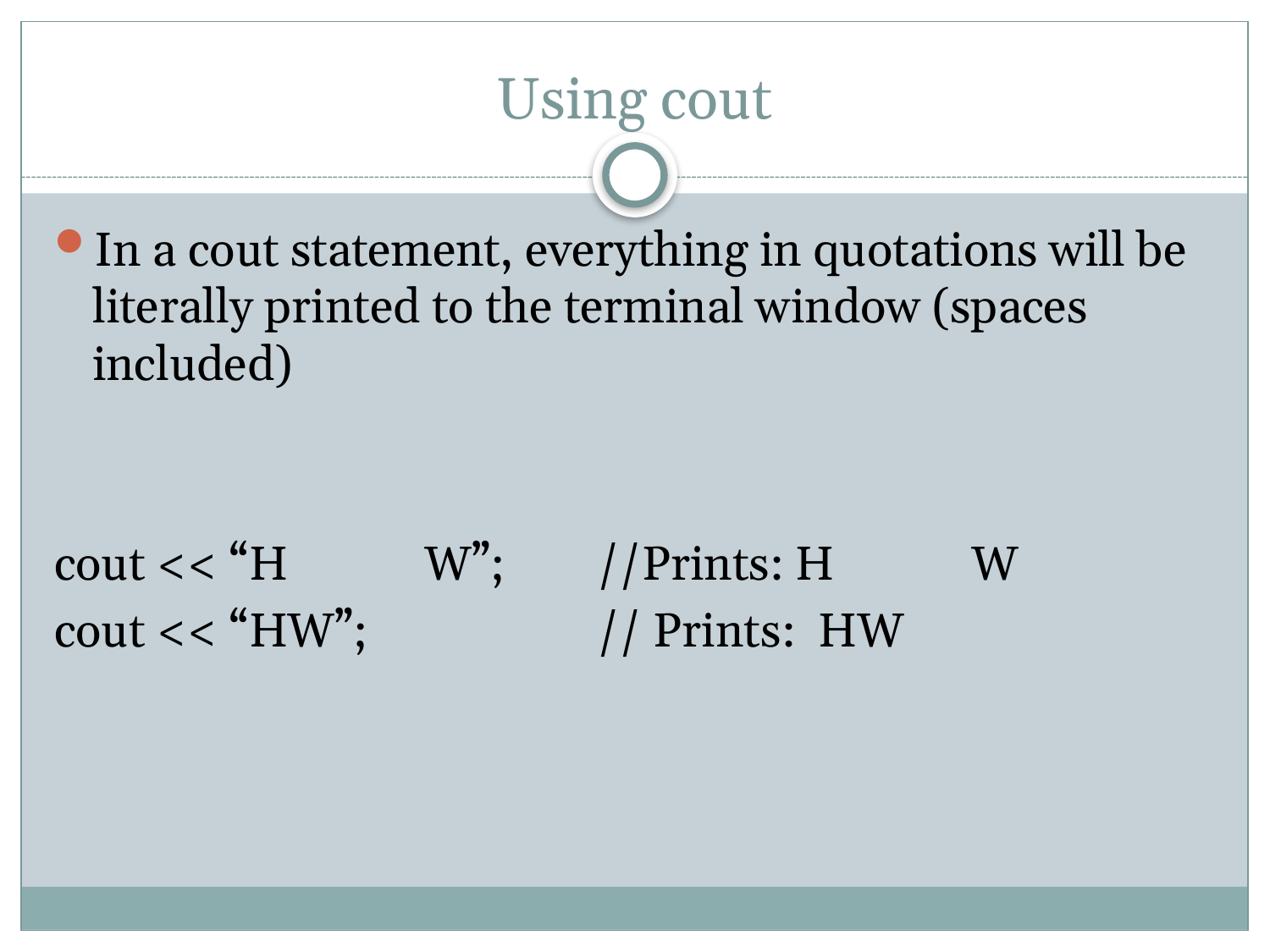

# Using cout
In a cout statement, everything in quotations will be literally printed to the terminal window (spaces included)

cout << “H            W”;        //Prints: H            W
cout << “HW”;                    // Prints:  HW